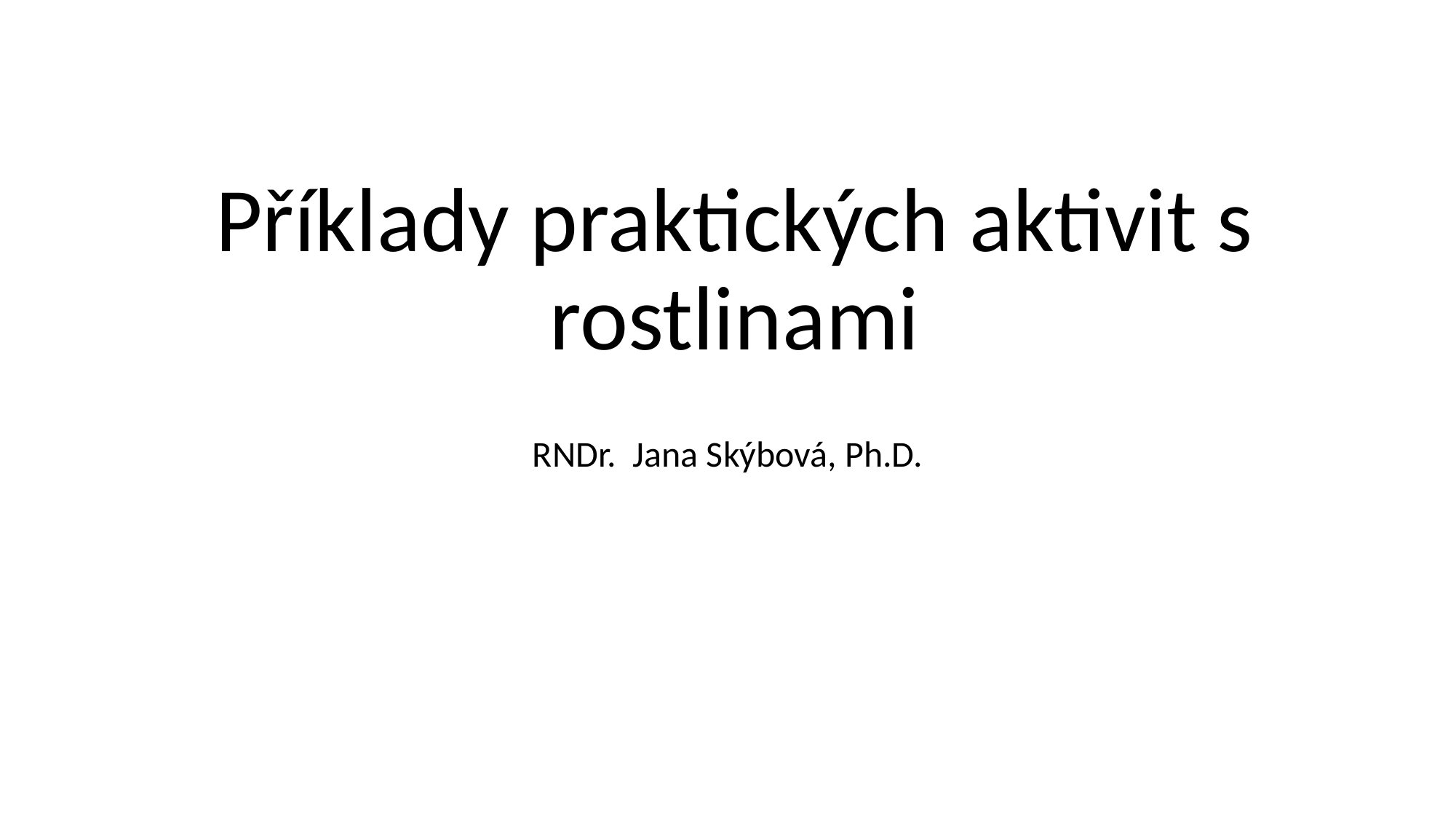

# Příklady praktických aktivit s rostlinami
RNDr.  Jana Skýbová, Ph.D.